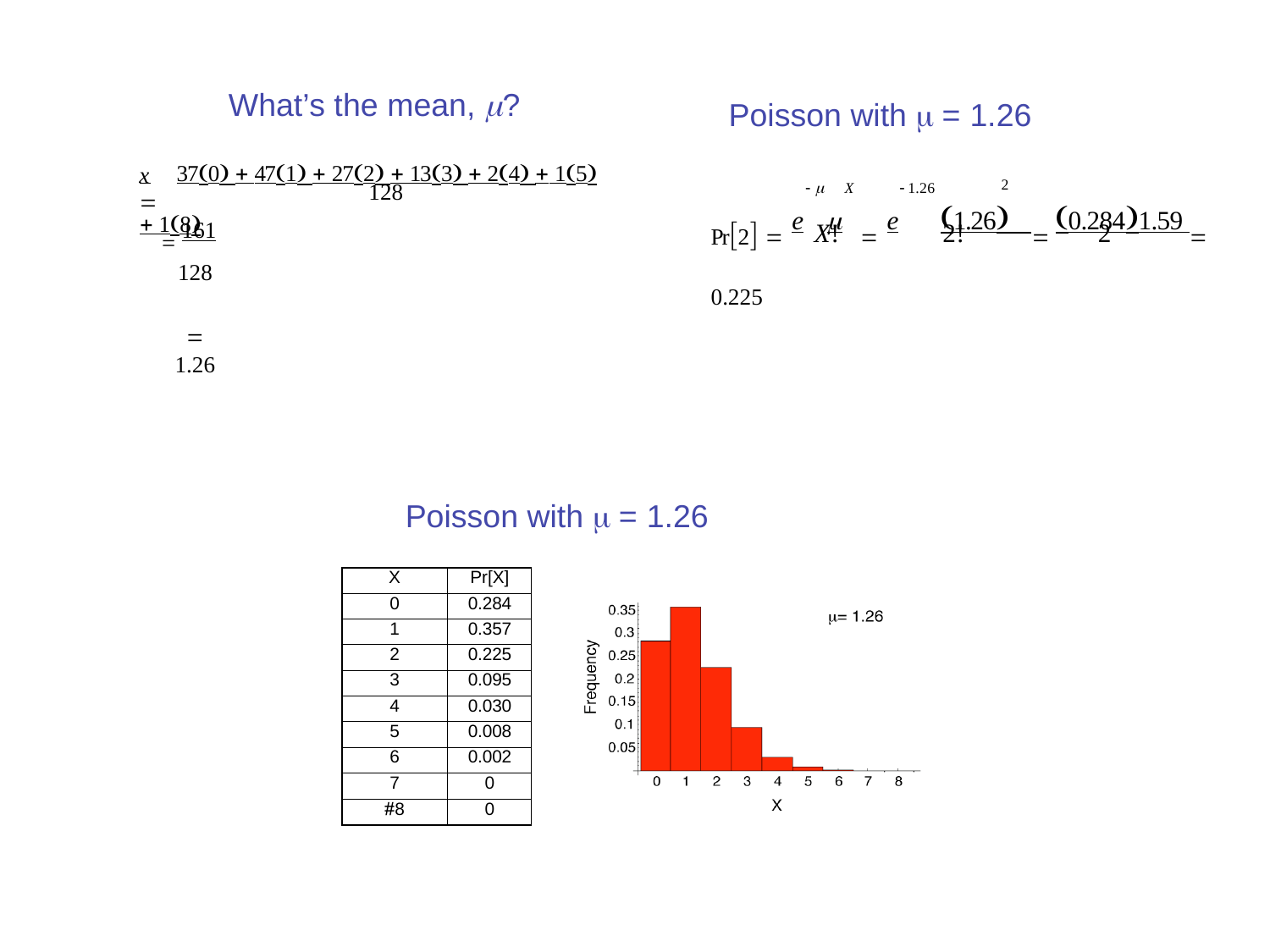

What’s the mean, μ?
Poisson with μ = 1.26
  	37(0) + 47(1) + 27(2) + 13(3) + 2(4) + 1(5) + 1(8)
x =
2
128
−μ	X            −1.26
Pr[2] = e	μ	= e	(1.26)   = (0.284)1.59 = 0.225
= 161
128

= 1.26
X!	2! 	2
Poisson with μ = 1.26
| X | Pr[X] |
| --- | --- |
| 0 | 0.284 |
| 1 | 0.357 |
| 2 | 0.225 |
| 3 | 0.095 |
| 4 | 0.030 |
| 5 | 0.008 |
| 6 | 0.002 |
| 7 | 0 |
| #8 | 0 |